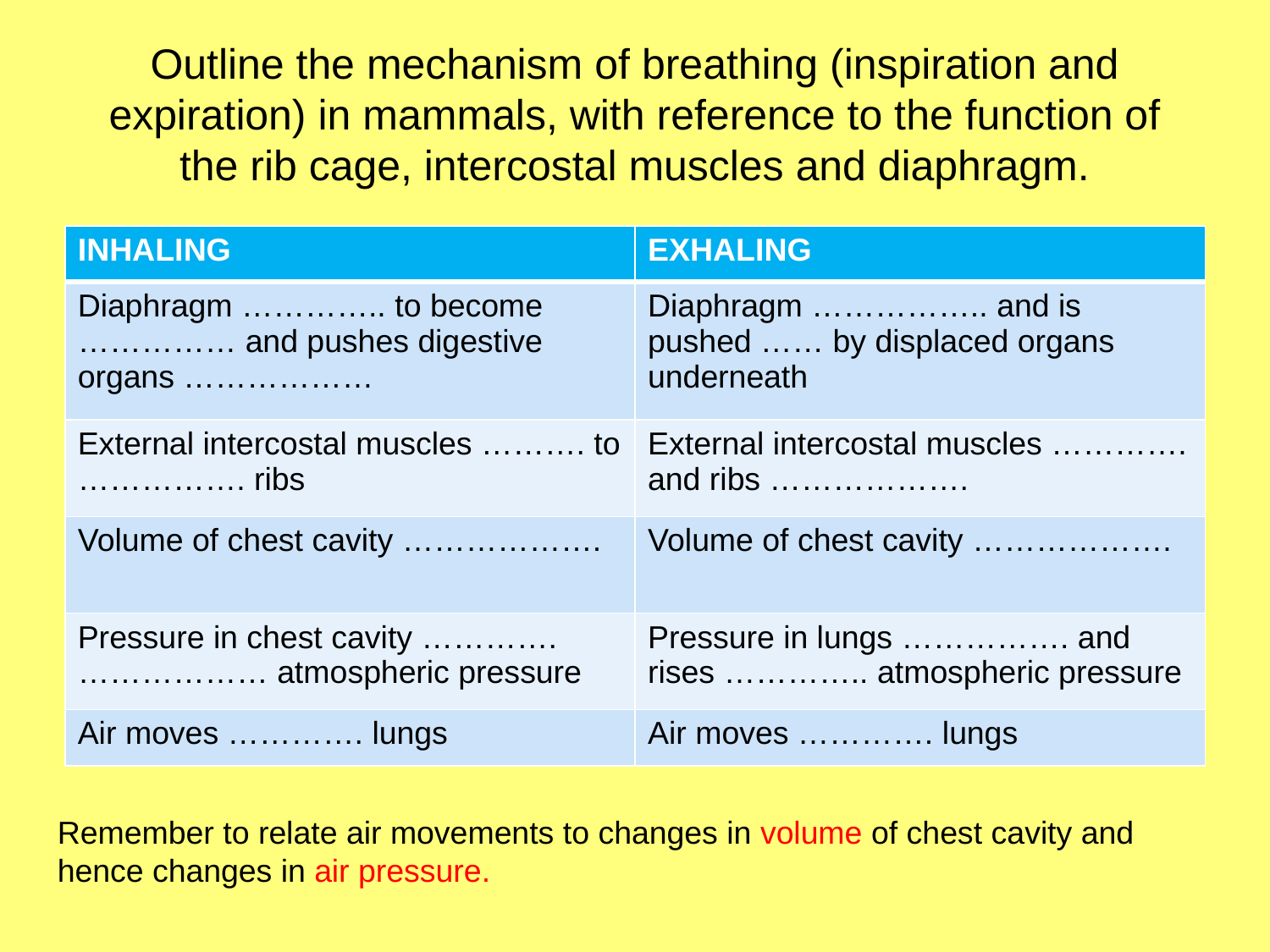

# Outline the mechanism of breathing (inspiration and expiration) in mammals, with reference to the function of the rib cage, intercostal muscles and diaphragm.

| INHALING | EXHALING |
| --- | --- |
| Diaphragm ………….. to become …………… and pushes digestive organs ……………… | Diaphragm …………….. and is pushed …… by displaced organs underneath |
| External intercostal muscles ………. to ……………. ribs | External intercostal muscles …………. and ribs ………………. |
| Volume of chest cavity ………………. | Volume of chest cavity ………………. |
| Pressure in chest cavity …………. ……………… atmospheric pressure | Pressure in lungs ……………. and rises ………….. atmospheric pressure |
| Air moves …………. lungs | Air moves …………. lungs |
Remember to relate air movements to changes in volume of chest cavity and hence changes in air pressure.